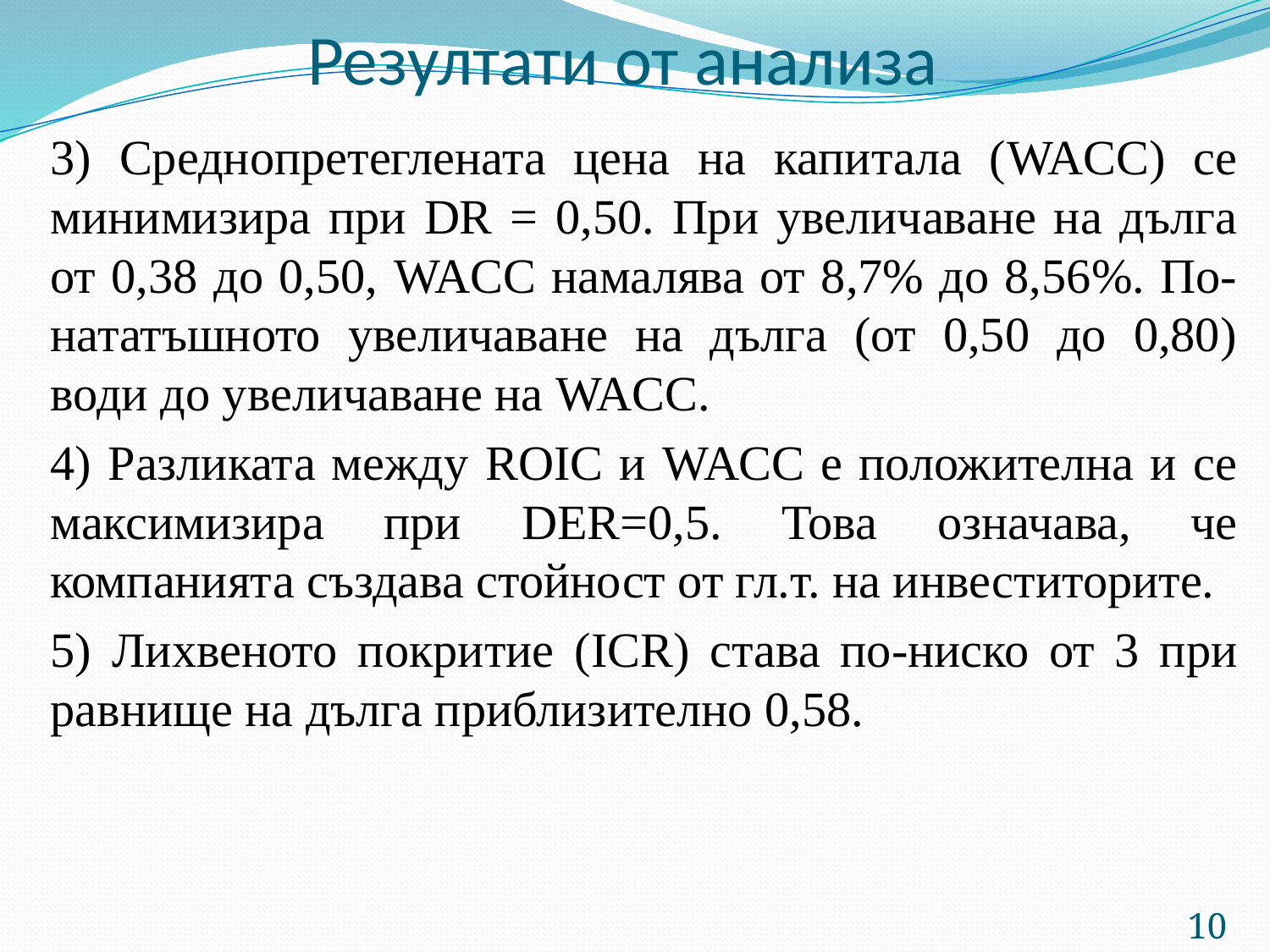

# Резултати от анализа
	3) Среднопретеглената цена на капитала (WACC) се минимизира при DR = 0,50. При увеличаване на дълга от 0,38 до 0,50, WACC намалява от 8,7% до 8,56%. По-нататъшното увеличаване на дълга (от 0,50 до 0,80) води до увеличаване на WACC.
	4) Разликата между ROIC и WACC е положителна и се максимизира при DER=0,5. Това означава, че компанията създава стойност от гл.т. на инвеститорите.
	5) Лихвеното покритие (ICR) става по-ниско от 3 при равнище на дълга приблизително 0,58.

10